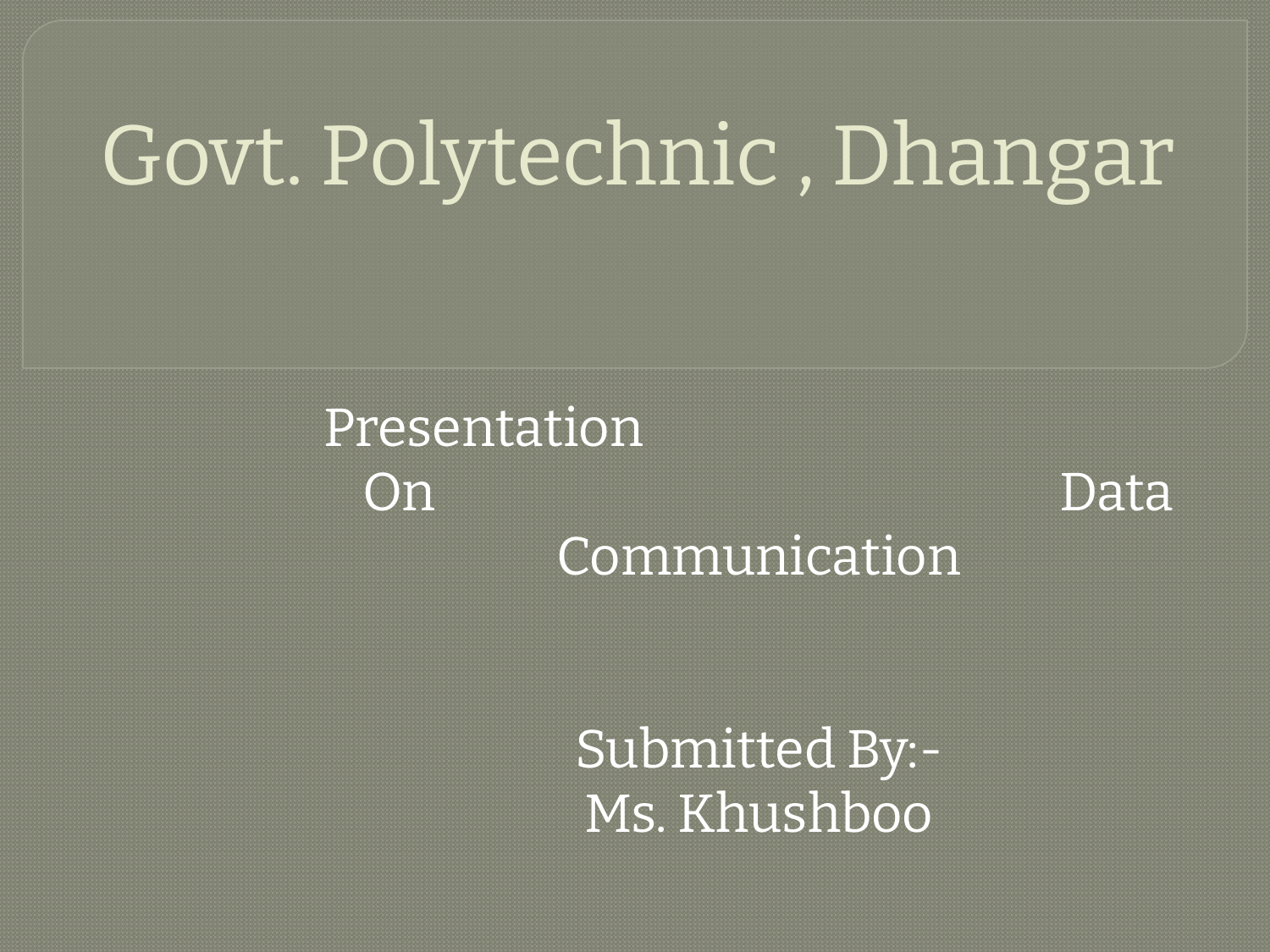

# Govt. Polytechnic , Dhangar
Presentation                                                      On                                                          Data Communication

Submitted By:-
Ms. Khushboo